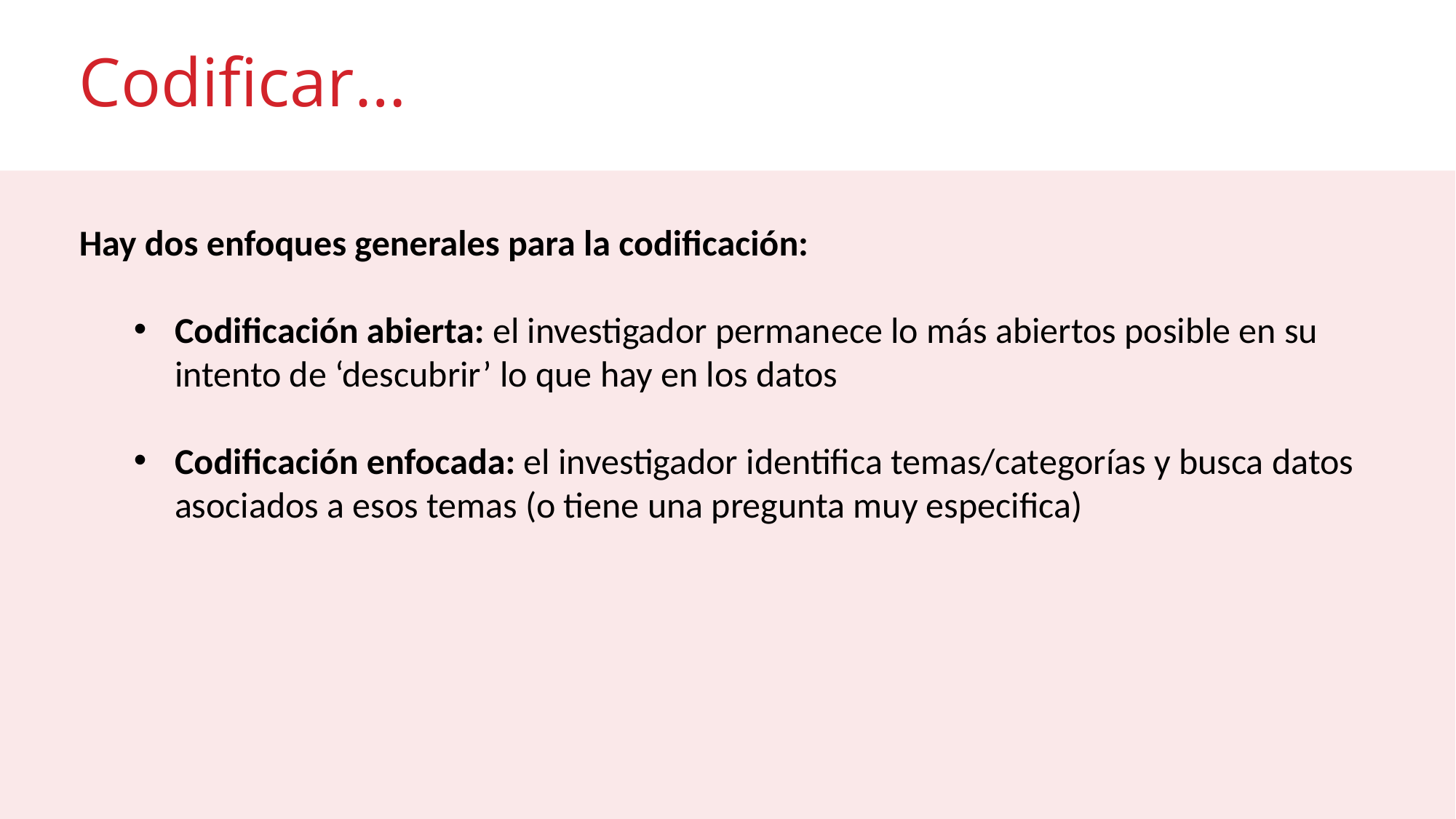

# Codificar…
Hay dos enfoques generales para la codificación:

Codificación abierta: el investigador permanece lo más abiertos posible en su intento de ‘descubrir’ lo que hay en los datos

Codificación enfocada: el investigador identifica temas/categorías y busca datos asociados a esos temas (o tiene una pregunta muy especifica)